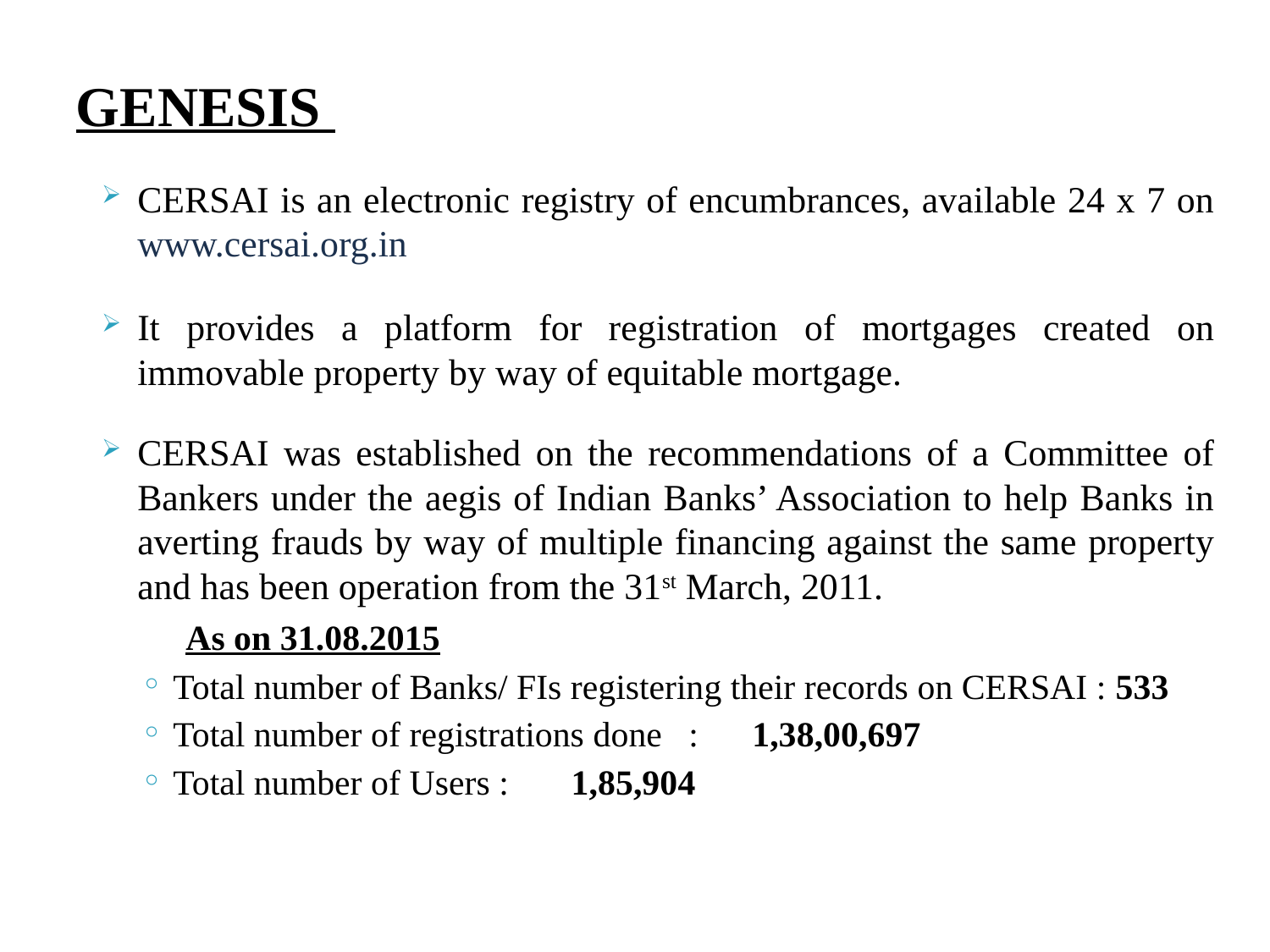

# GENESIS
CERSAI is an electronic registry of encumbrances, available 24 x 7 on www.cersai.org.in

It provides a platform for registration of mortgages created on immovable property by way of equitable mortgage.

CERSAI was established on the recommendations of a Committee of Bankers under the aegis of Indian Banks’ Association to help Banks in averting frauds by way of multiple financing against the same property and has been operation from the 31st March, 2011.
         As on 31.08.2015
Total number of Banks/ FIs registering their records on CERSAI : 533
Total number of registrations done   :      1,38,00,697
Total number of Users :       1,85,904

2